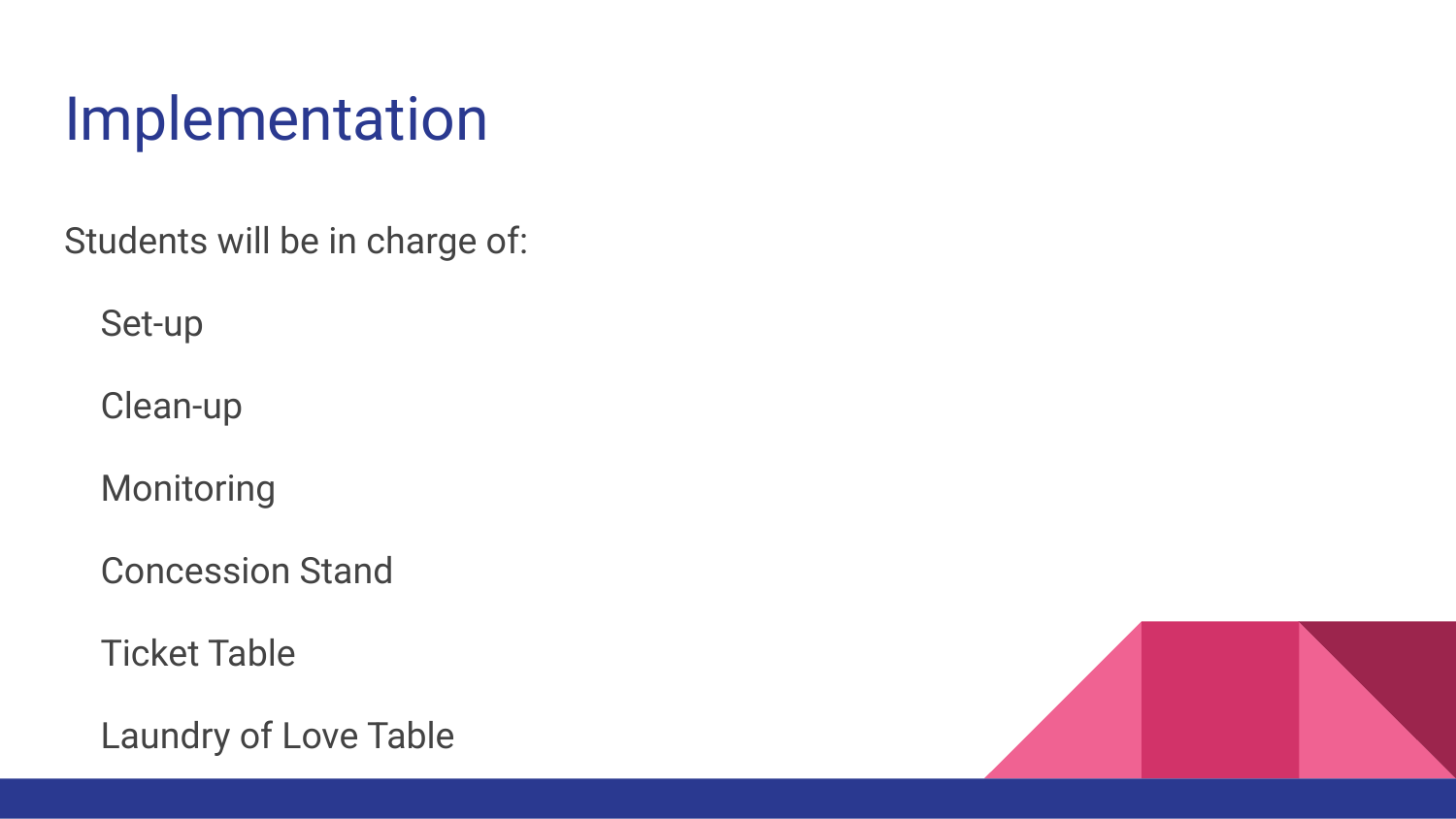

# Implementation
Students will be in charge of:
Set-up
Clean-up
Monitoring
Concession Stand
Ticket Table
Laundry of Love Table